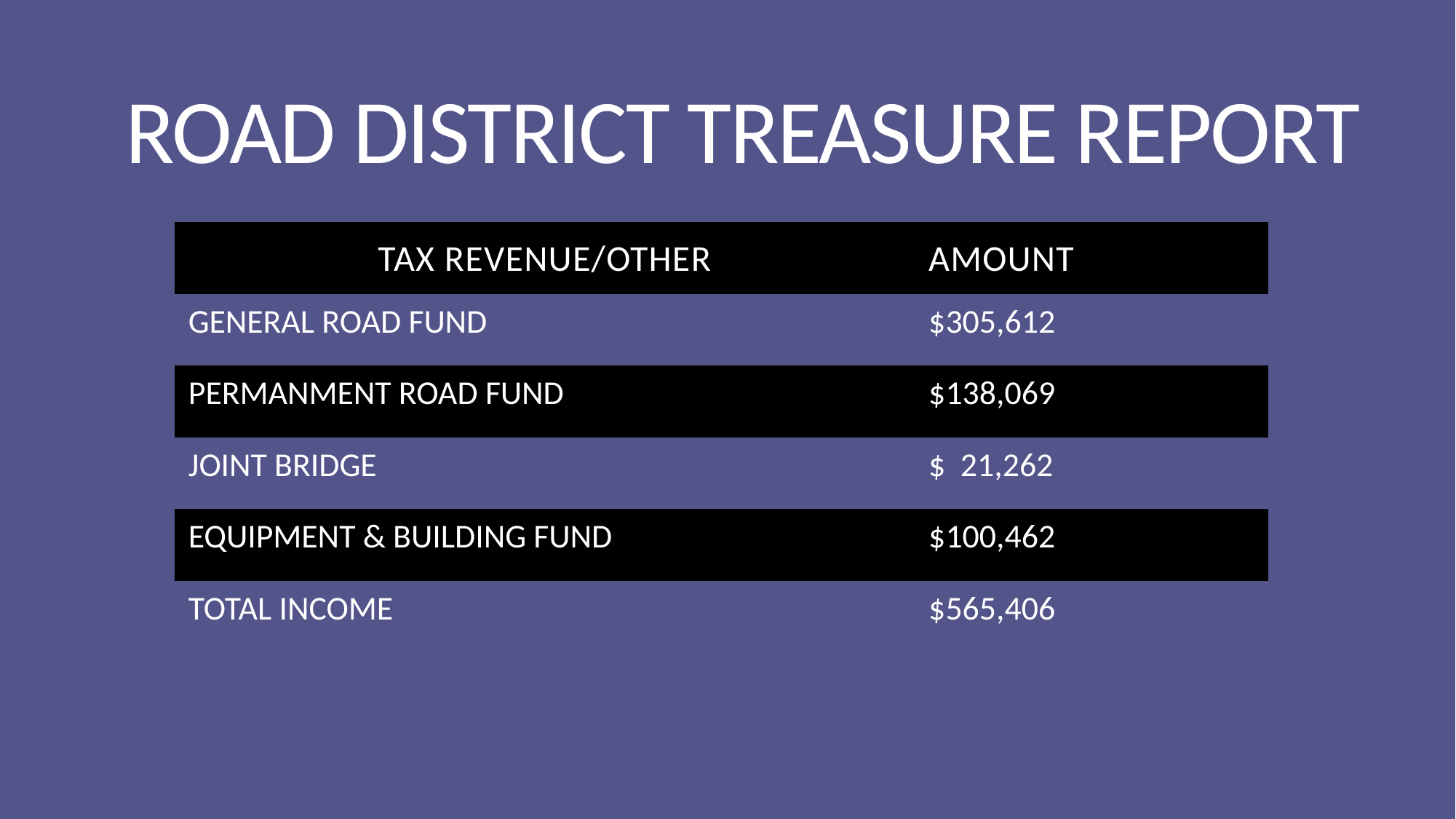

# ROAD DISTRICT TREASURE REPORT
| TAX REVENUE/OTHER | AMOUNT |
| --- | --- |
| GENERAL ROAD FUND | $305,612 |
| PERMANMENT ROAD FUND | $138,069 |
| JOINT BRIDGE | $ 21,262 |
| EQUIPMENT & BUILDING FUND | $100,462 |
| TOTAL INCOME | $565,406 |